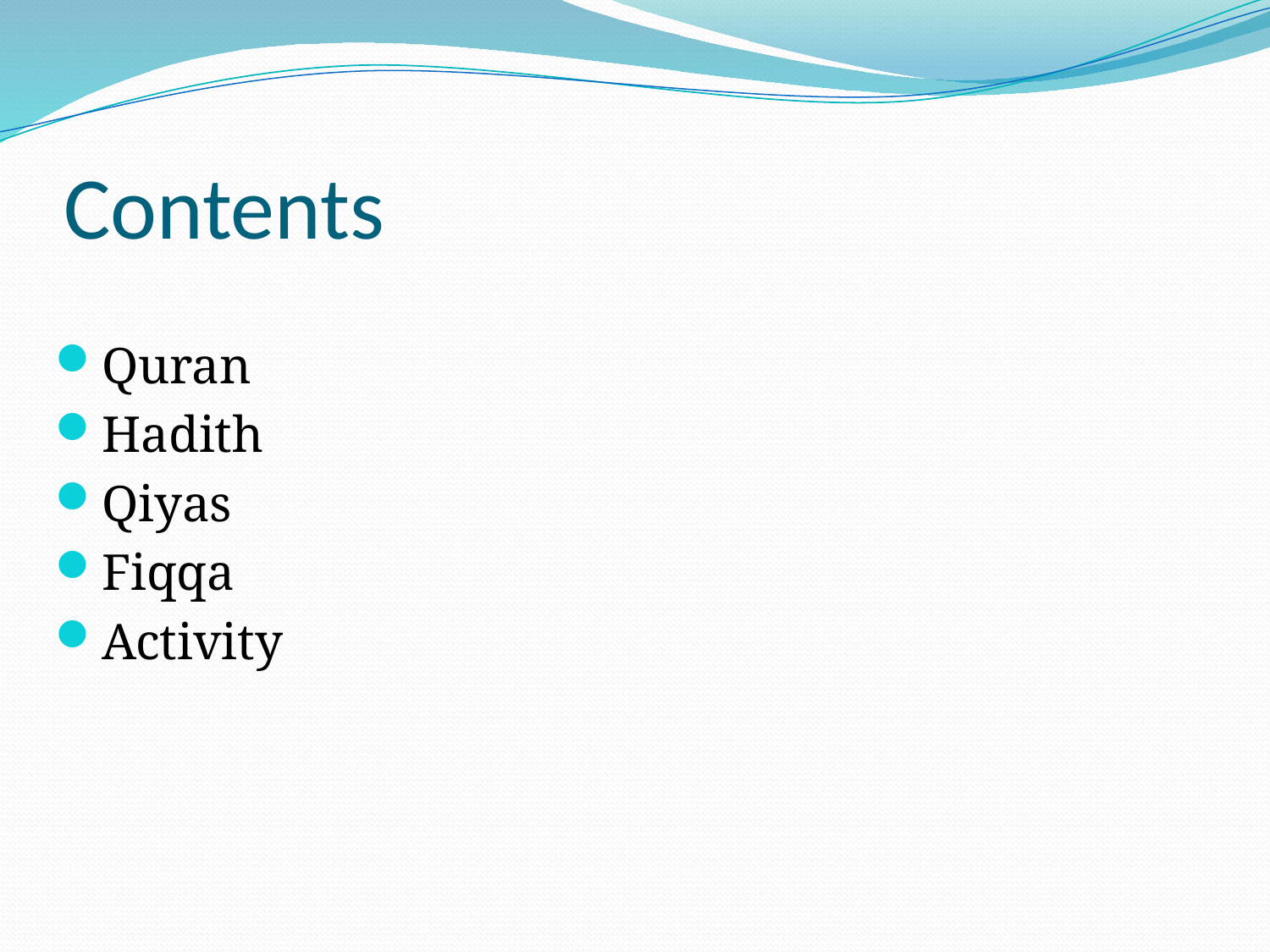

# Contents
Quran
Hadith
Qiyas
Fiqqa
Activity